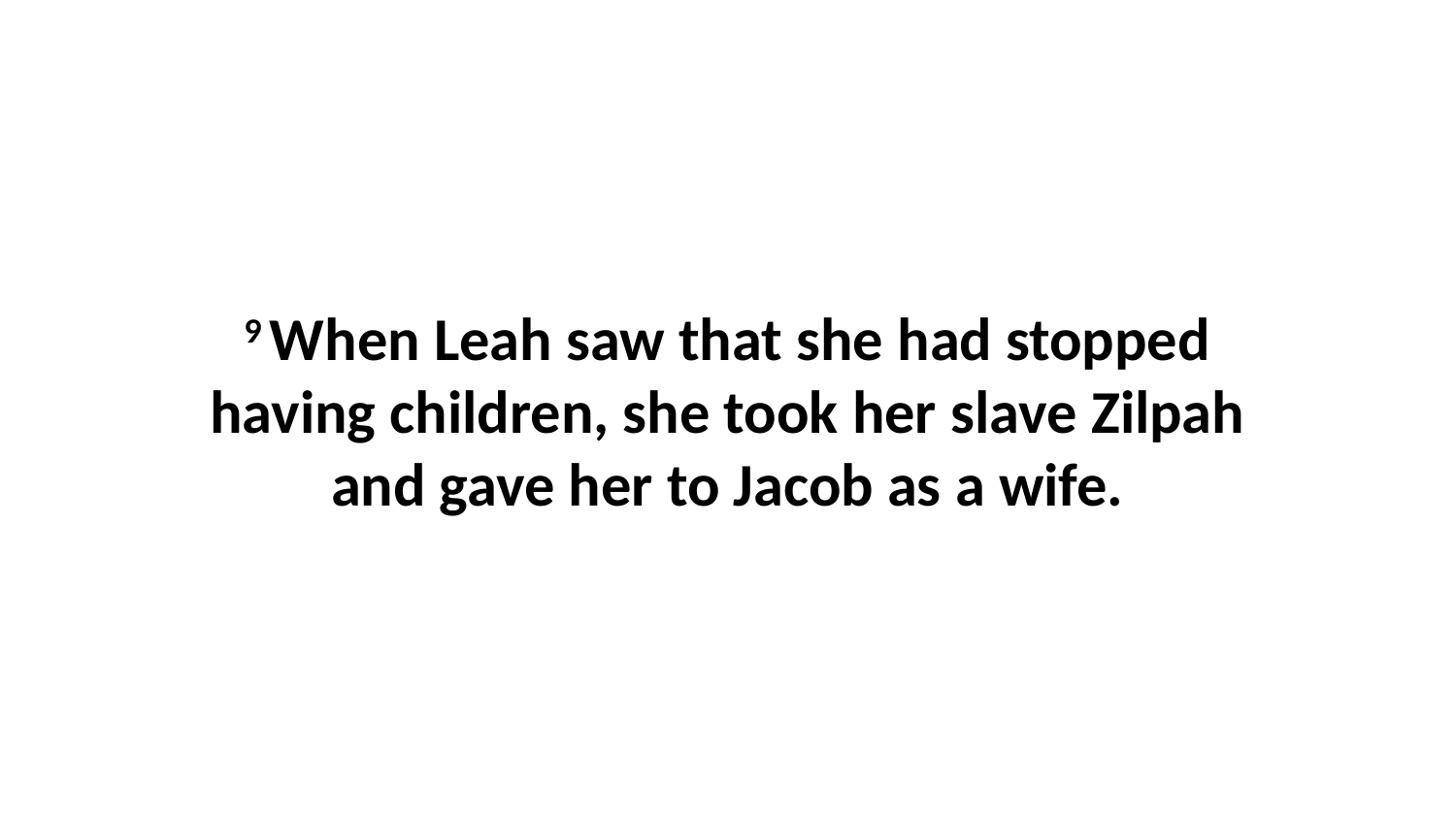

9 When Leah saw that she had stopped having children, she took her slave Zilpah and gave her to Jacob as a wife.